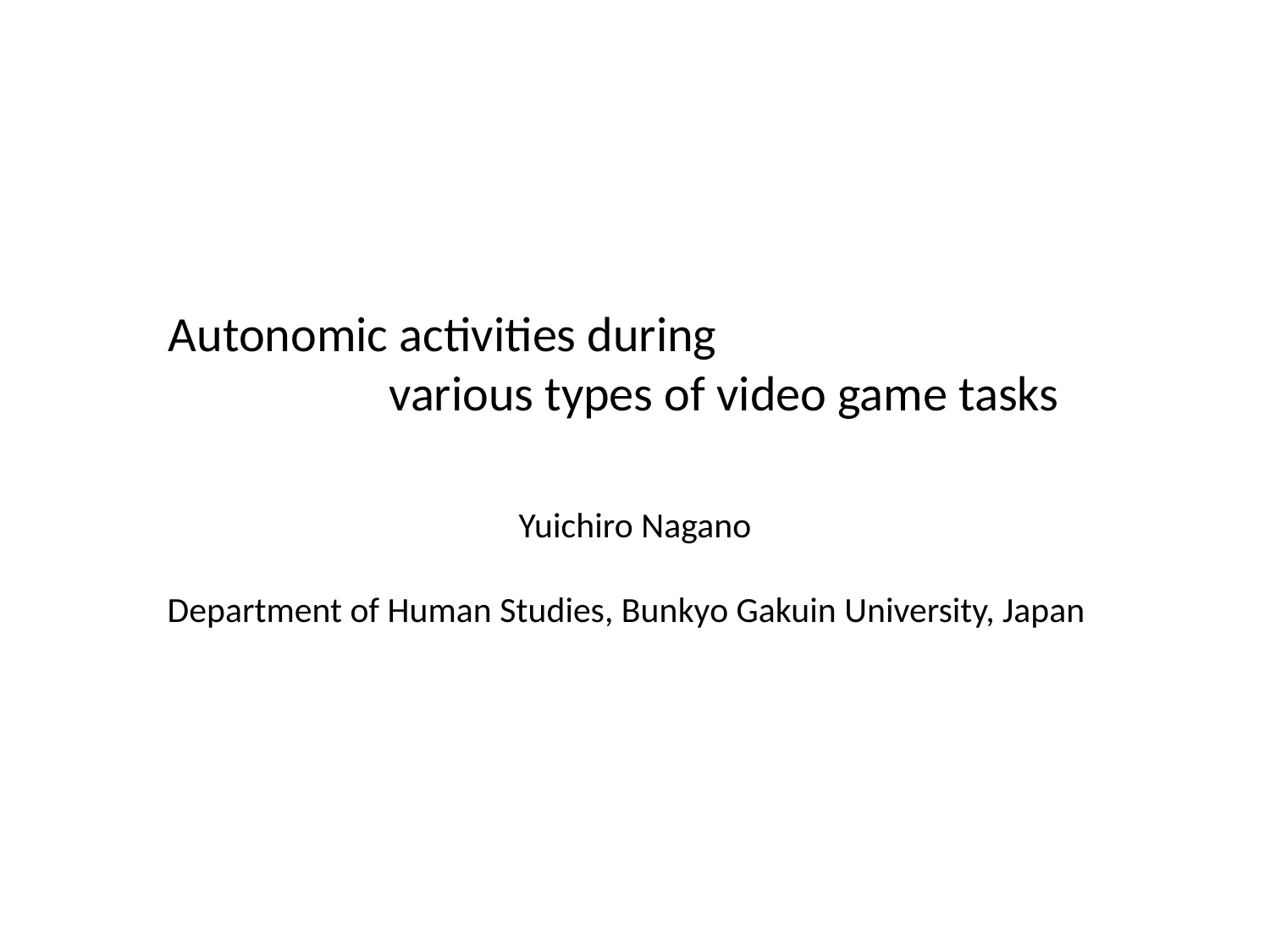

Autonomic activities during
               various types of video game tasks
Yuichiro Nagano
Department of Human Studies, Bunkyo Gakuin University, Japan